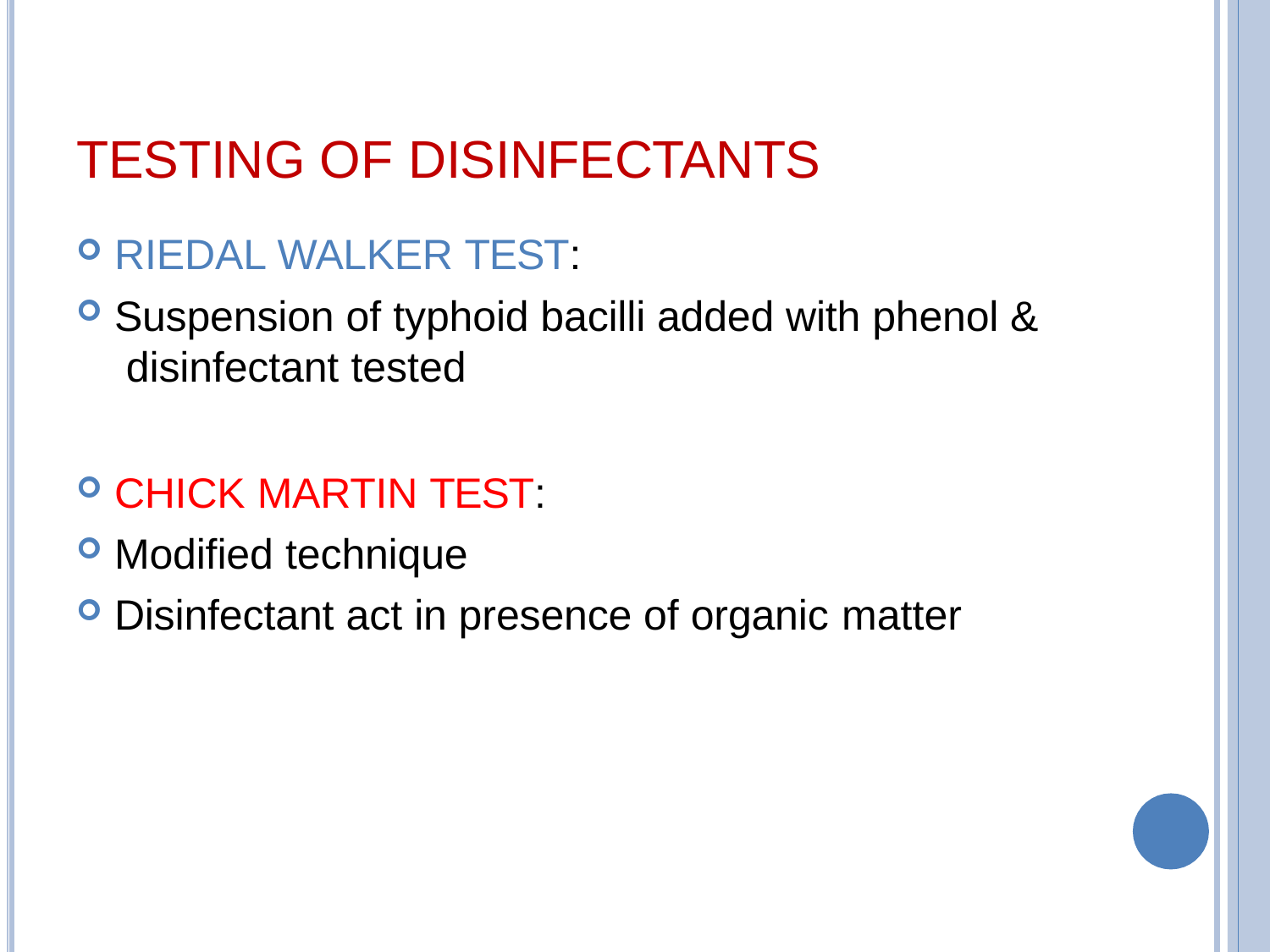

# TESTING OF DISINFECTANTS
RIEDAL WALKER TEST:
Suspension of typhoid bacilli added with phenol &  disinfectant tested

CHICK MARTIN TEST:
Modified technique
Disinfectant act in presence of organic matter